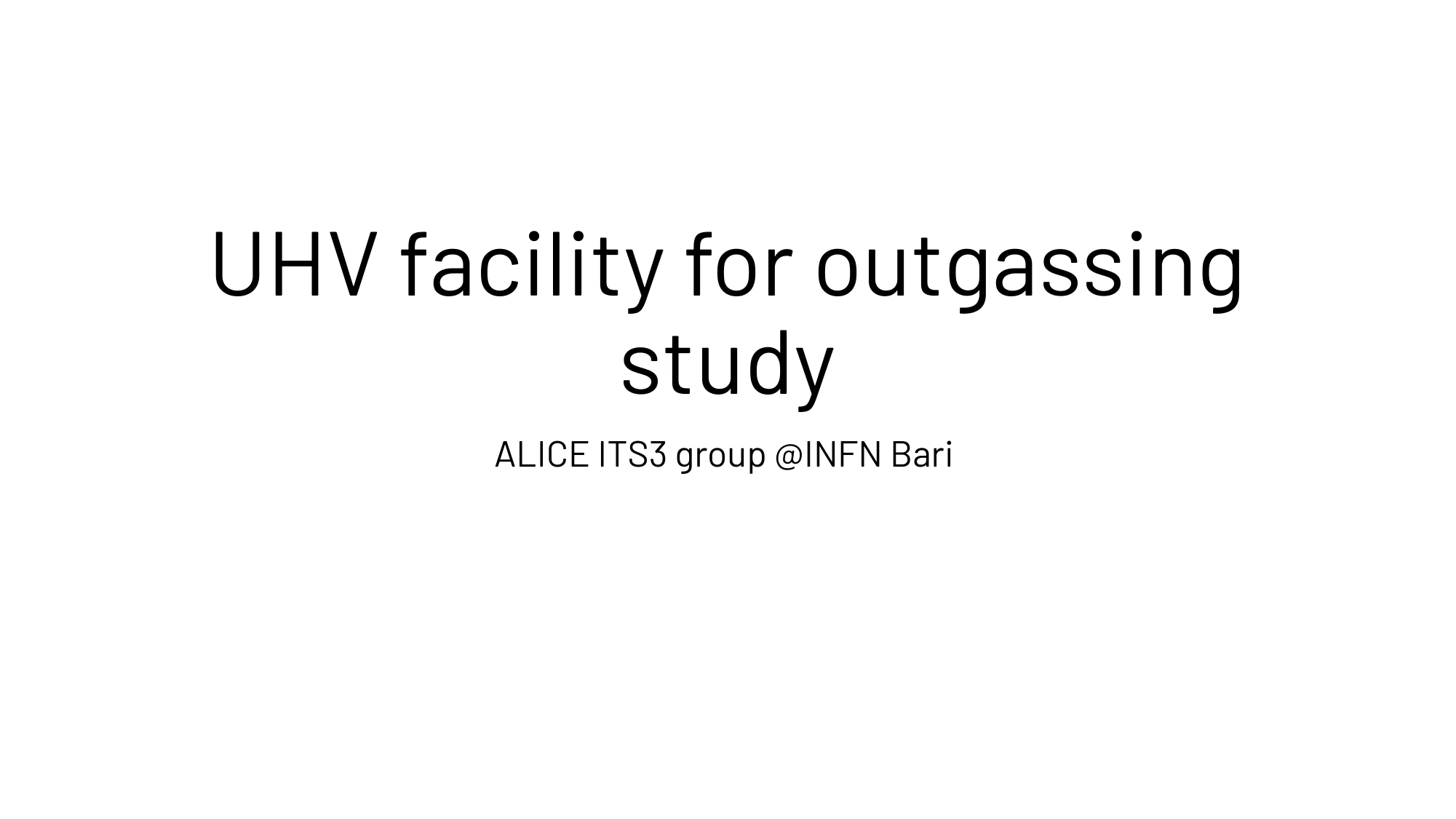

# UHV facility for outgassing study
ALICE ITS3 group @INFN Bari